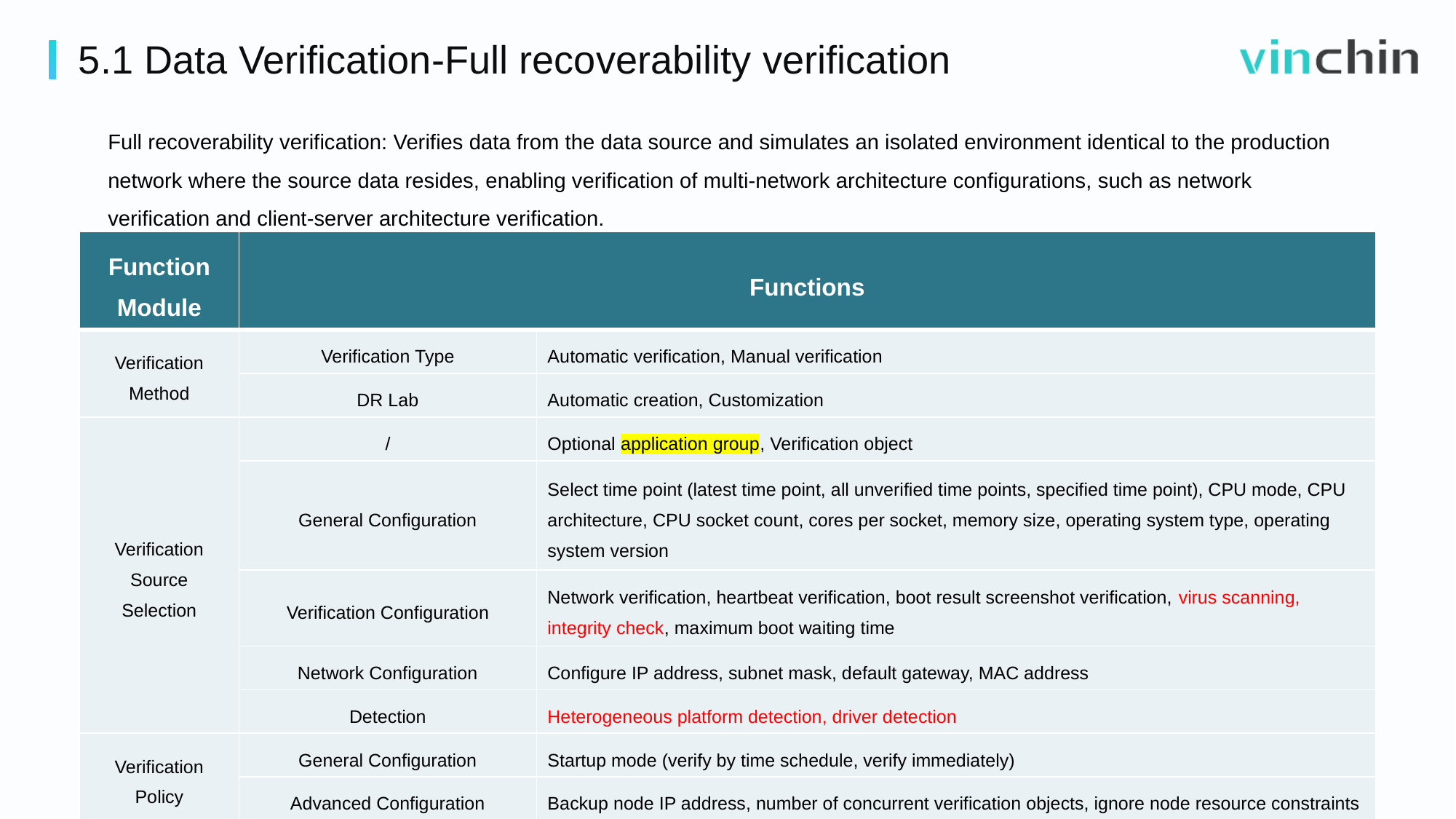

5.1 Data Verification-Full recoverability verification

Full recoverability verification: Verifies data from the data source and simulates an isolated environment identical to the production network where the source data resides, enabling verification of multi-network architecture configurations, such as network verification and client-server architecture verification.
| Function Module | Functions |  |
| --- | --- | --- |
| Verification Method | Verification Type | Automatic verification, Manual verification |
|  | DR Lab | Automatic creation, Customization |
| Verification Source Selection | / | Optional application group, Verification object |
|  | General Configuration | Select time point (latest time point, all unverified time points, specified time point), CPU mode, CPU architecture, CPU socket count, cores per socket, memory size, operating system type, operating system version |
|  | Verification Configuration | Network verification, heartbeat verification, boot result screenshot verification, virus scanning, integrity check, maximum boot waiting time |
|  | Network Configuration | Configure IP address, subnet mask, default gateway, MAC address |
|  | Detection | Heterogeneous platform detection, driver detection |
| Verification Policy | General Configuration | Startup mode (verify by time schedule, verify immediately) |
|  | Advanced Configuration | Backup node IP address, number of concurrent verification objects, ignore node resource constraints |